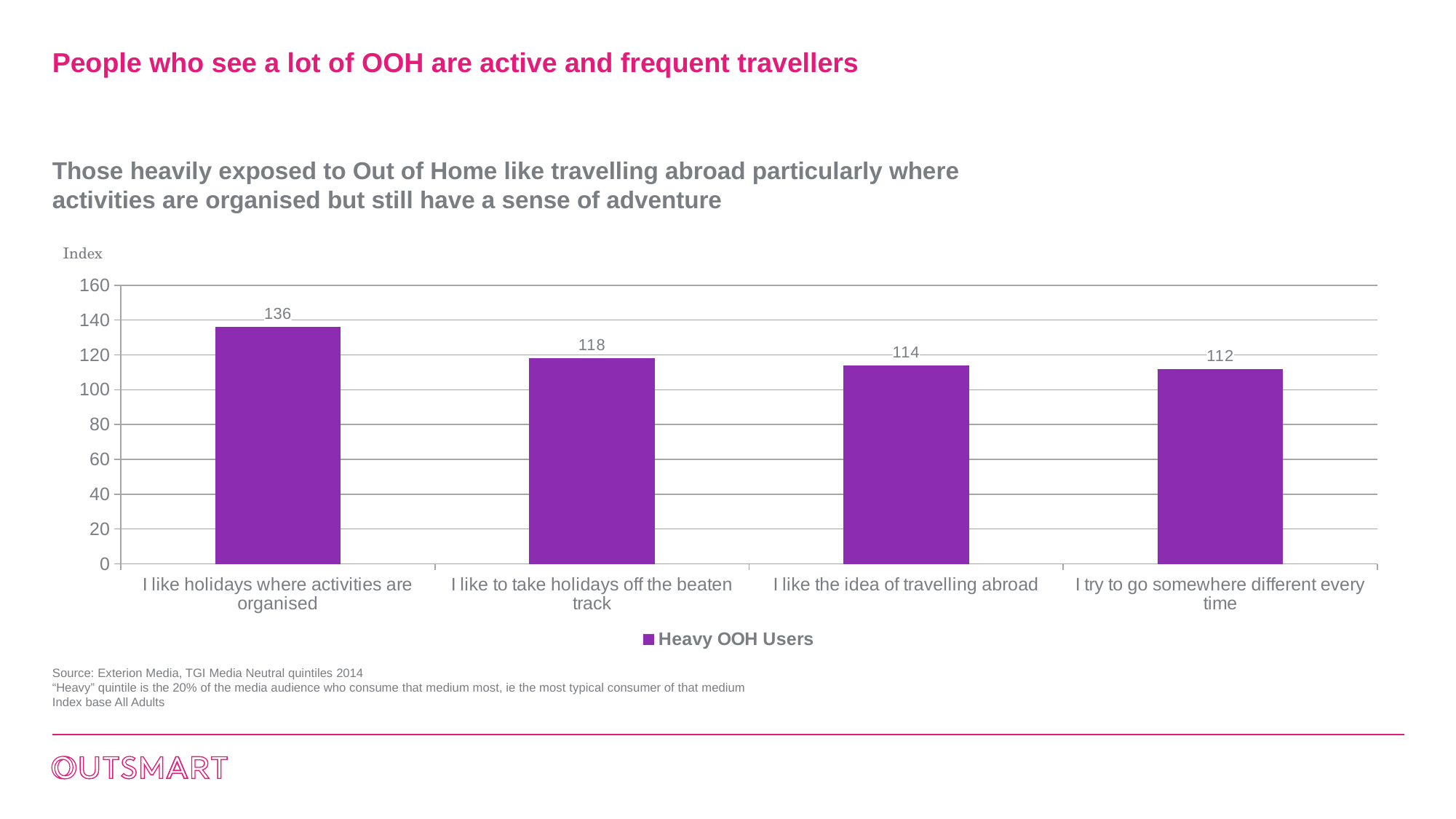

# People who see a lot of OOH are active and frequent travellers
Those heavily exposed to Out of Home like travelling abroad particularly where activities are organised but still have a sense of adventure
Index

### Chart

| Category | Heavy OOH Users |
|---|---|
| I like holidays where activities are organised | 136.0 |
| I like to take holidays off the beaten track | 118.0 |
| I like the idea of travelling abroad | 114.0 |
| I try to go somewhere different every time | 112.0 |
Source: Exterion Media, TGI Media Neutral quintiles 2014
“Heavy” quintile is the 20% of the media audience who consume that medium most, ie the most typical consumer of that medium
Index base All Adults